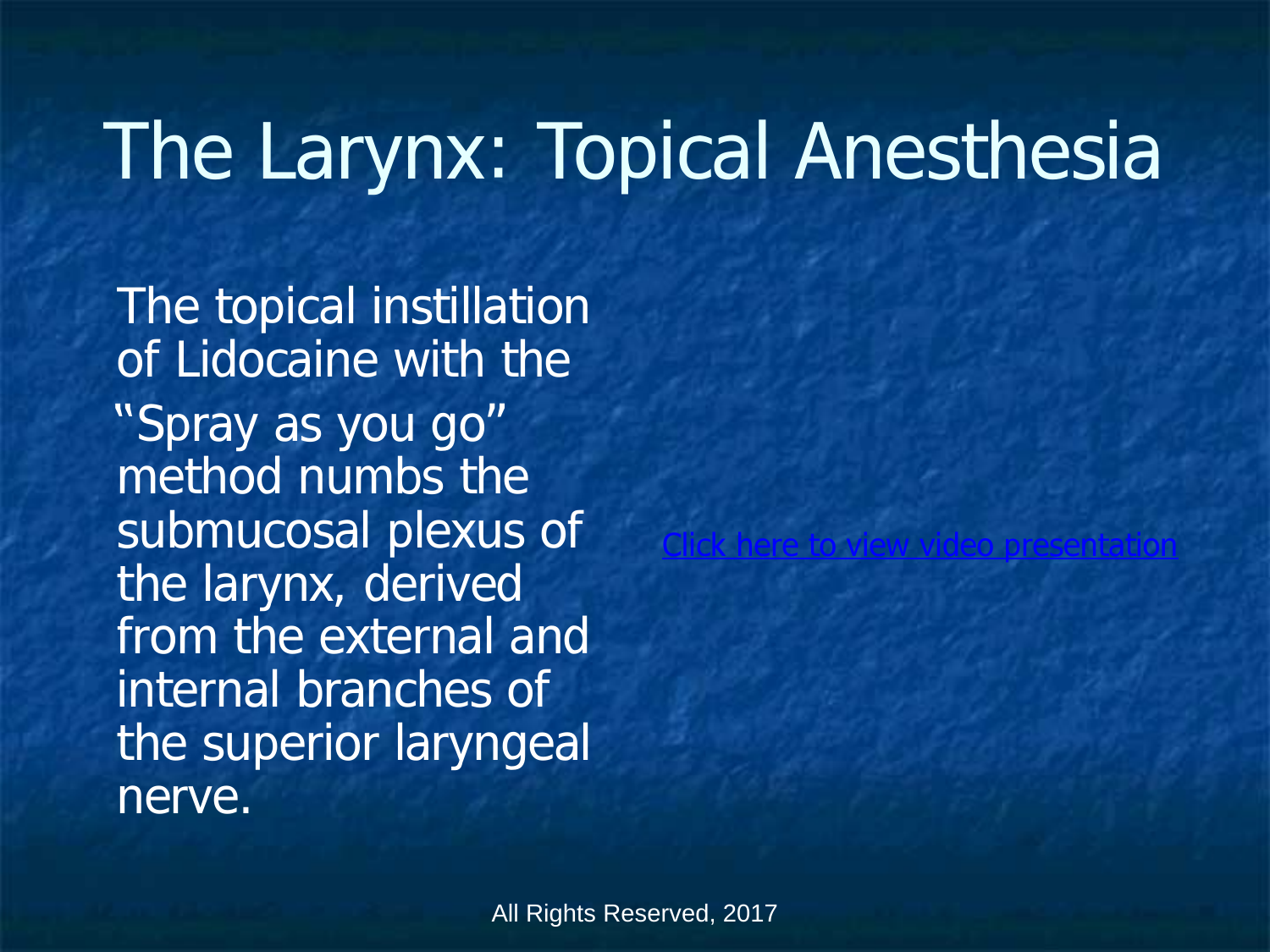

# The Larynx: Topical Anesthesia
	The topical instillation of Lidocaine with the
	“Spray as you go” method numbs the submucosal plexus of the larynx, derived from the external and internal branches of the superior laryngeal nerve.
Click here to view video presentation
All Rights Reserved, 2017
21